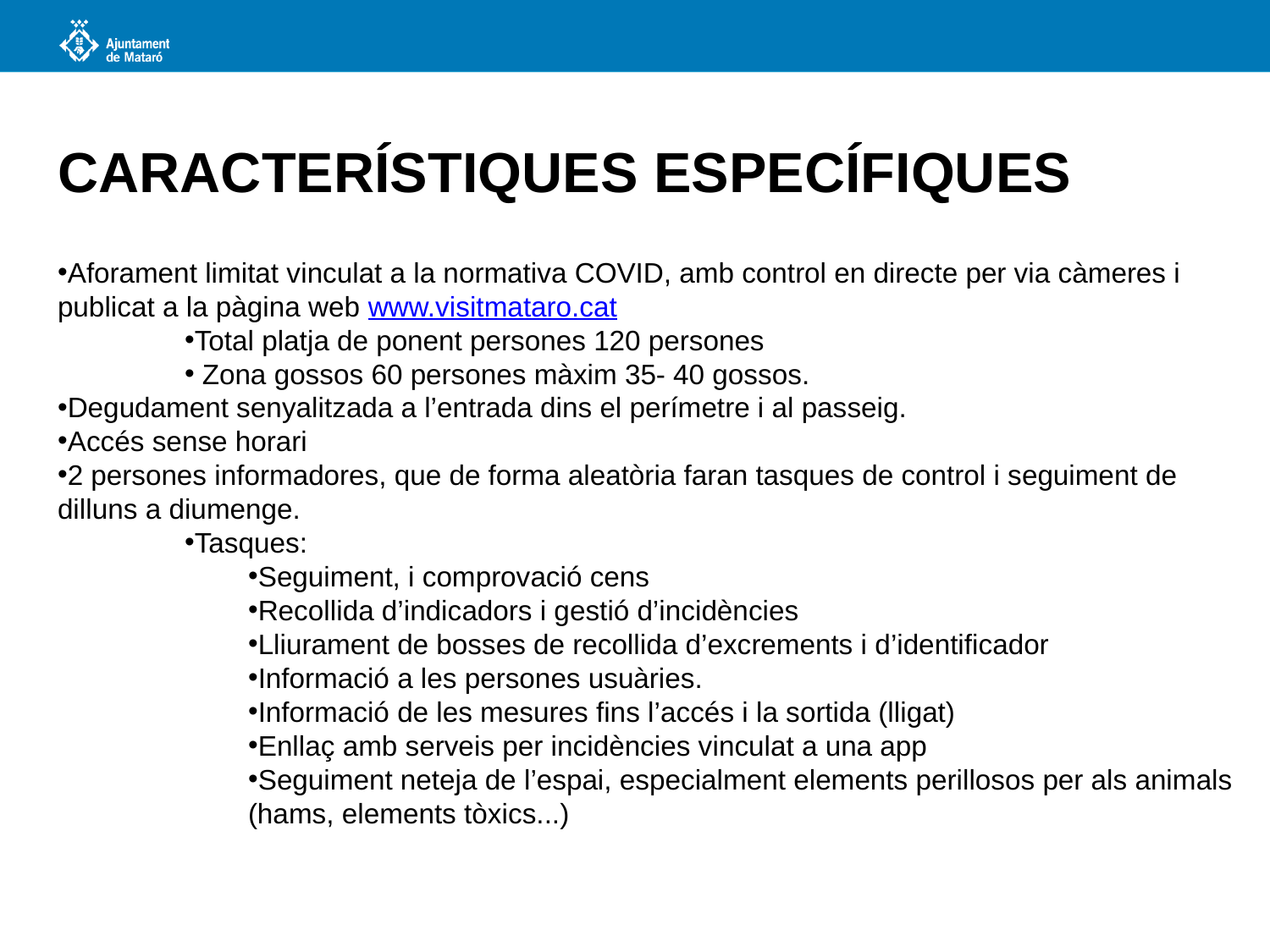

CARACTERÍSTIQUES ESPECÍFIQUES

Aforament limitat vinculat a la normativa COVID, amb control en directe per via càmeres i publicat a la pàgina web www.visitmataro.cat
Total platja de ponent persones 120 persones
 Zona gossos 60 persones màxim 35- 40 gossos.
Degudament senyalitzada a l’entrada dins el perímetre i al passeig.
Accés sense horari
2 persones informadores, que de forma aleatòria faran tasques de control i seguiment de dilluns a diumenge.
Tasques:
Seguiment, i comprovació cens
Recollida d’indicadors i gestió d’incidències
Lliurament de bosses de recollida d’excrements i d’identificador
Informació a les persones usuàries.
Informació de les mesures fins l’accés i la sortida (lligat)
Enllaç amb serveis per incidències vinculat a una app
Seguiment neteja de l’espai, especialment elements perillosos per als animals (hams, elements tòxics...)